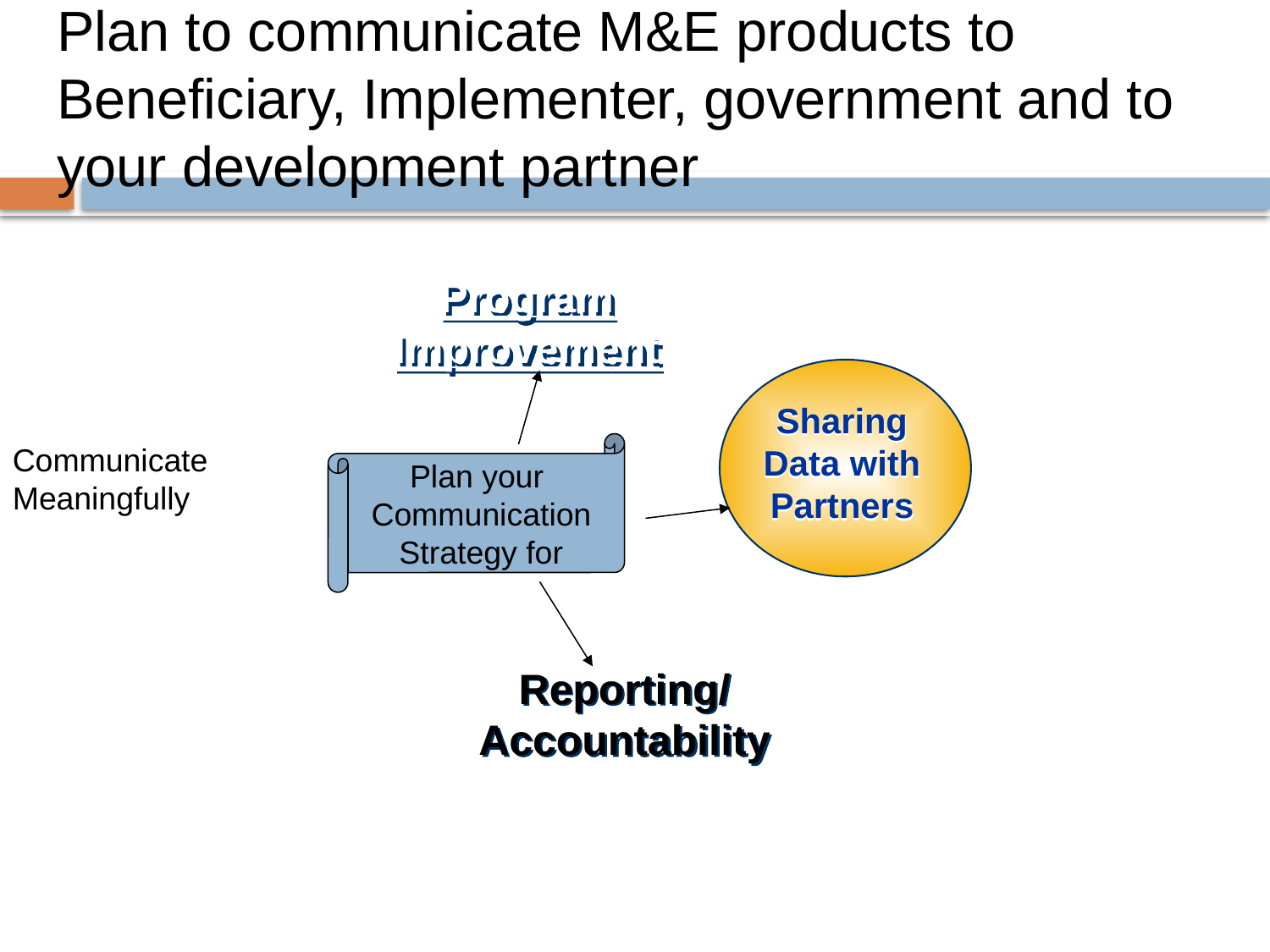

# Plan to communicate M&E products to Beneficiary, Implementer, government and to your development partner
Program
Improvement

Sharing
Data with
Partners
Communicate
Meaningfully

Plan your
Communication
Strategy for

Reporting/
Accountability
Strategic information includes monitoring and evaluation, surveillance and management information systems